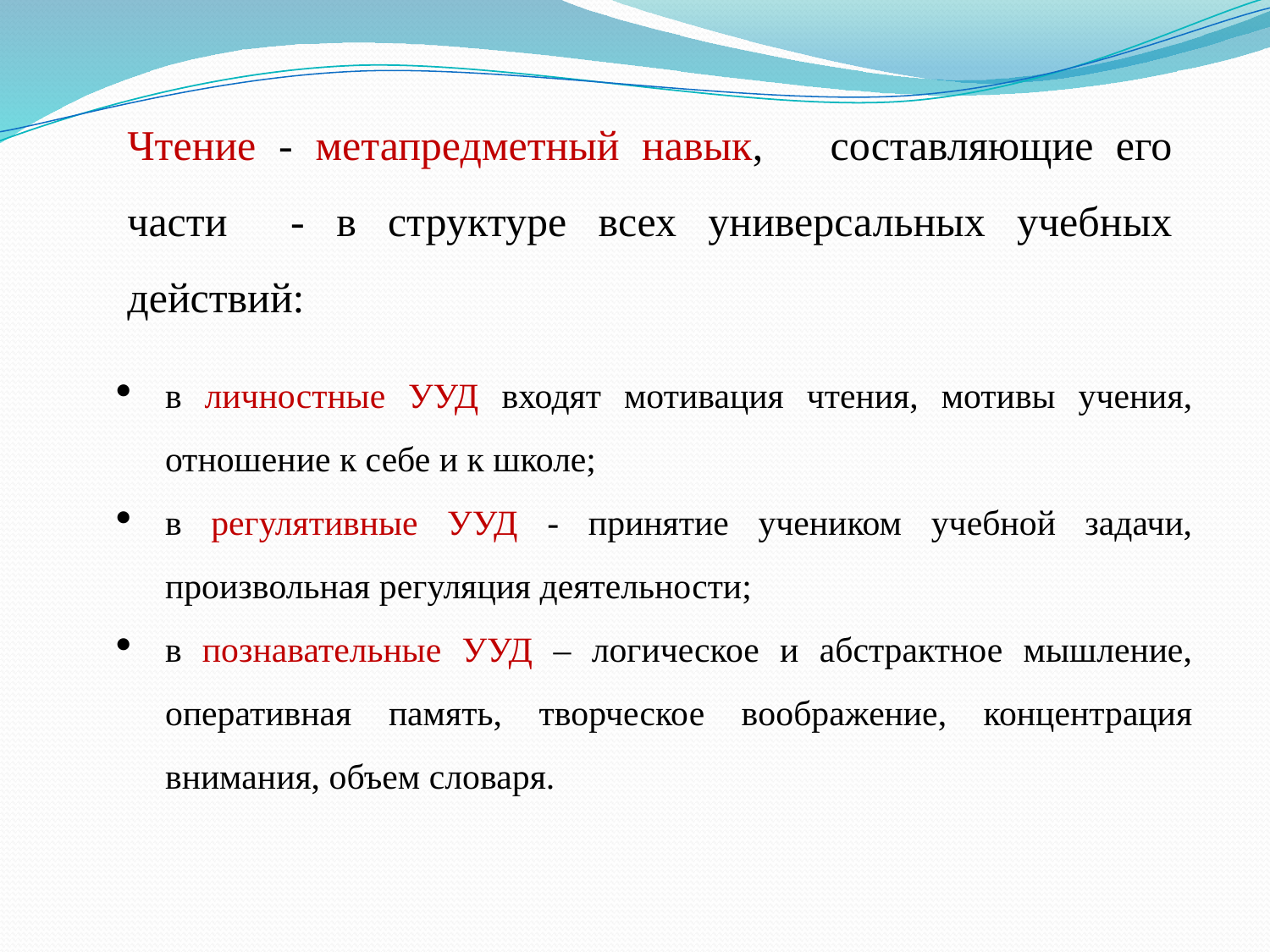

Чтение - метапредметный навык,   составляющие его части  - в структуре всех универсальных учебных действий:
в личностные УУД входят мотивация чтения, мотивы учения, отношение к себе и к школе;
в регулятивные УУД - принятие учеником учебной задачи, произвольная регуляция деятельности;
в познавательные УУД – логическое и абстрактное мышление, оперативная память, творческое воображение, концентрация внимания, объем словаря.